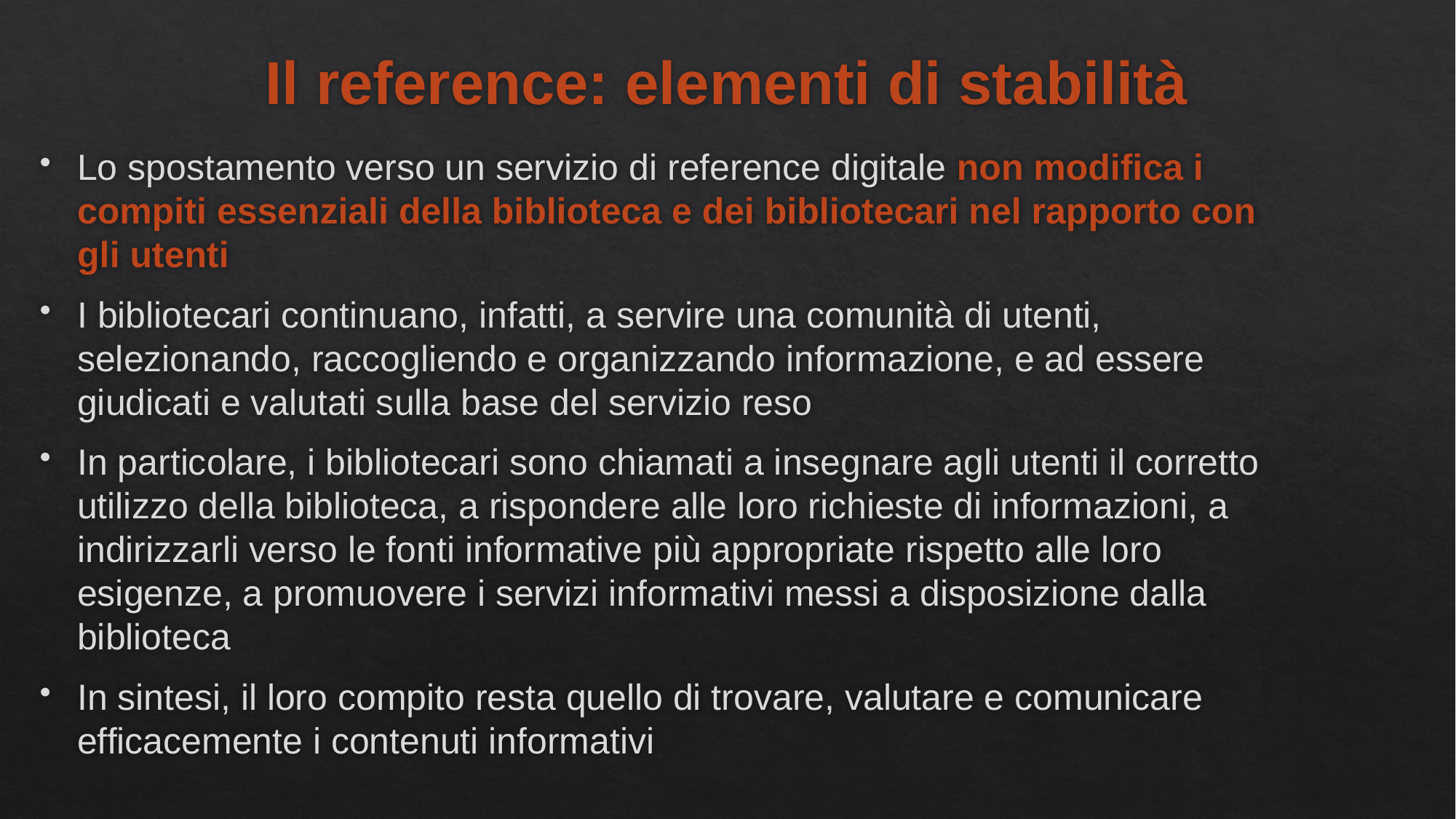

# Il reference: elementi di stabilità
Lo spostamento verso un servizio di reference digitale non modifica i compiti essenziali della biblioteca e dei bibliotecari nel rapporto con gli utenti
I bibliotecari continuano, infatti, a servire una comunità di utenti, selezionando, raccogliendo e organizzando informazione, e ad essere giudicati e valutati sulla base del servizio reso
In particolare, i bibliotecari sono chiamati a insegnare agli utenti il corretto utilizzo della biblioteca, a rispondere alle loro richieste di informazioni, a indirizzarli verso le fonti informative più appropriate rispetto alle loro esigenze, a promuovere i servizi informativi messi a disposizione dalla biblioteca
In sintesi, il loro compito resta quello di trovare, valutare e comunicare efficacemente i contenuti informativi